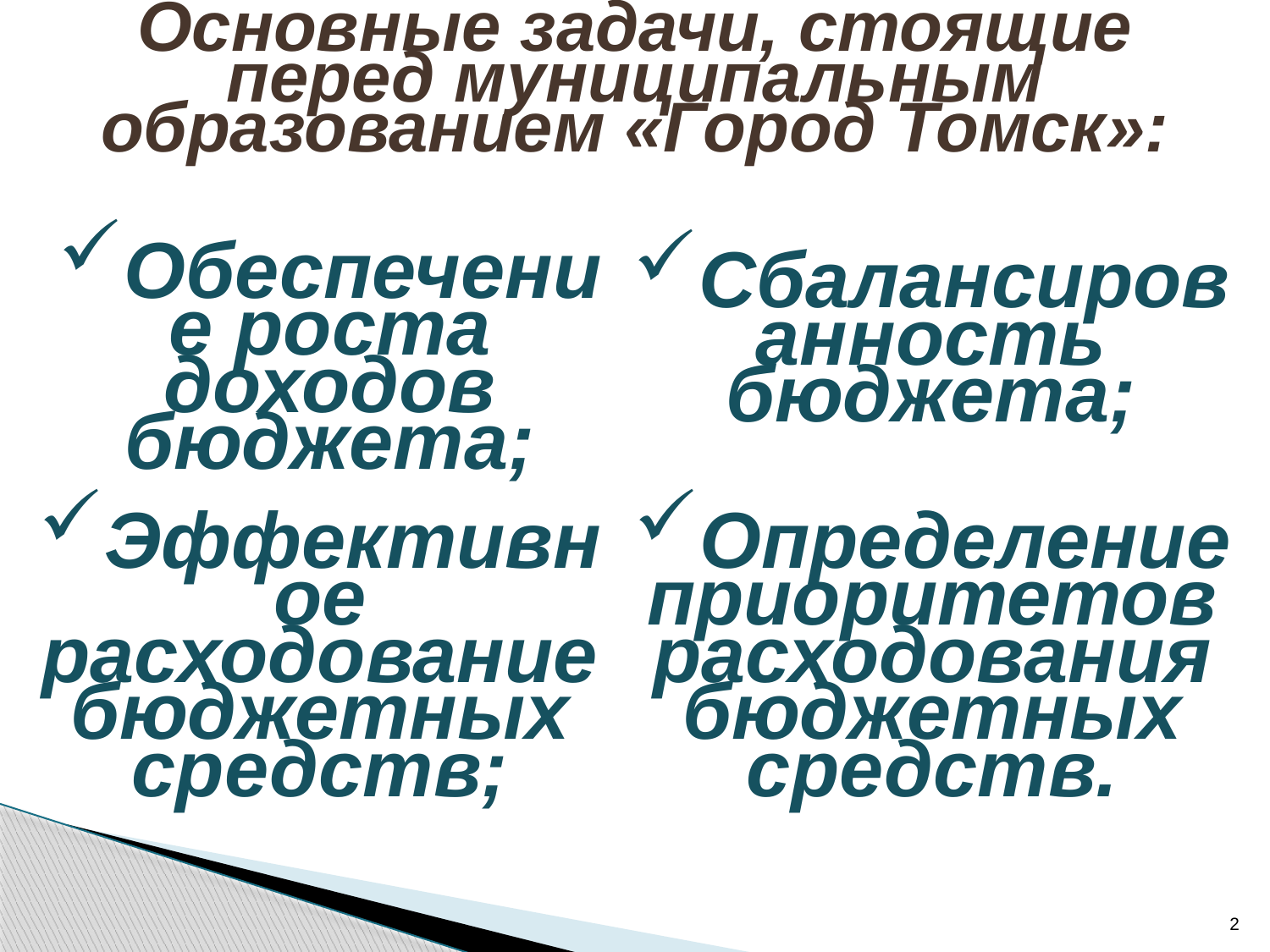

# Основные задачи, стоящие перед муниципальным образованием «Город Томск»:
Обеспечение роста доходов бюджета;
Сбалансированность бюджета;
Эффективное расходование бюджетных средств;
Определение приоритетов расходования бюджетных средств.
2